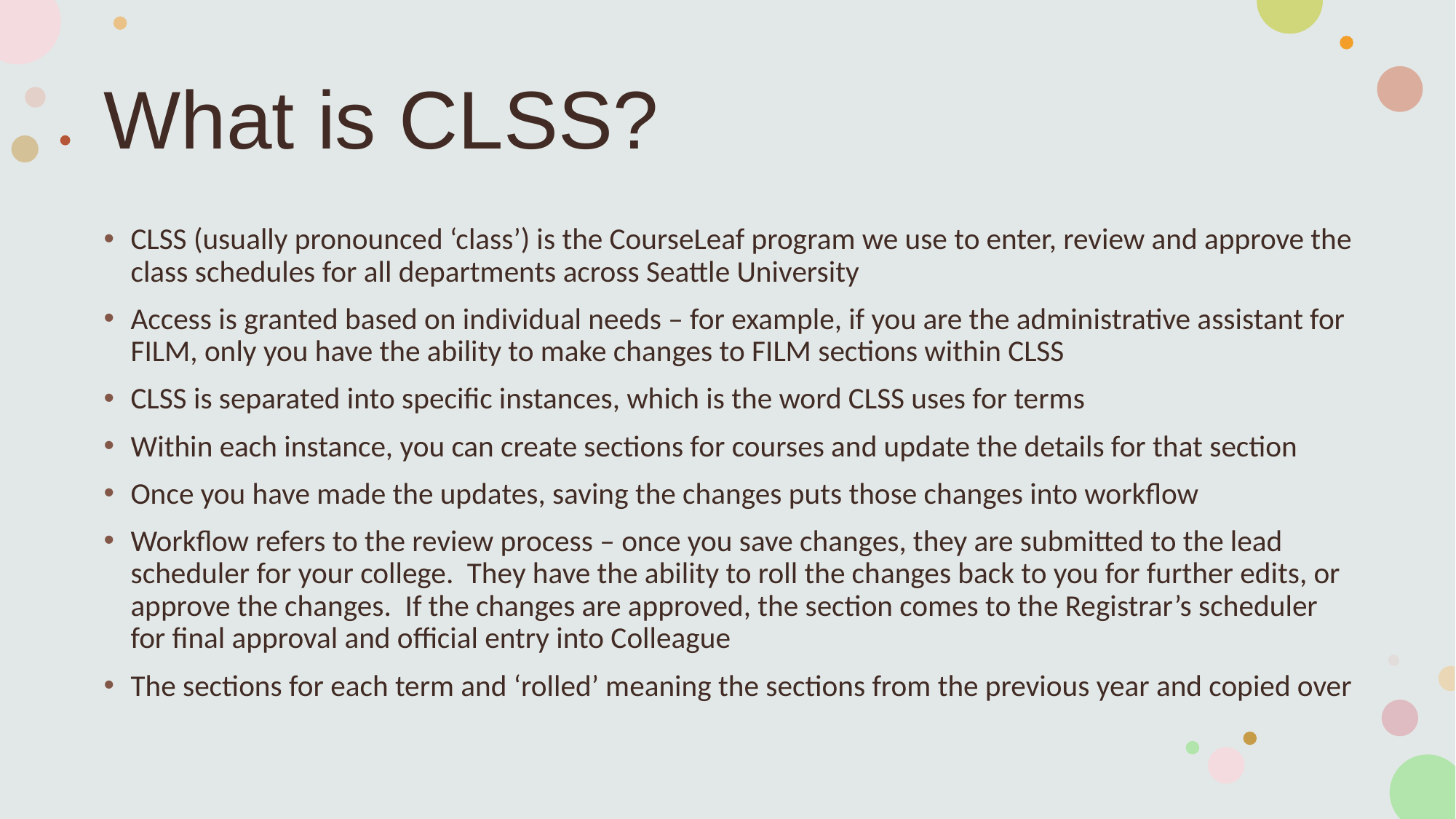

# What is CLSS?
CLSS (usually pronounced ‘class’) is the CourseLeaf program we use to enter, review and approve the class schedules for all departments across Seattle University
Access is granted based on individual needs – for example, if you are the administrative assistant for FILM, only you have the ability to make changes to FILM sections within CLSS
CLSS is separated into specific instances, which is the word CLSS uses for terms
Within each instance, you can create sections for courses and update the details for that section
Once you have made the updates, saving the changes puts those changes into workflow
Workflow refers to the review process – once you save changes, they are submitted to the lead scheduler for your college.  They have the ability to roll the changes back to you for further edits, or approve the changes.  If the changes are approved, the section comes to the Registrar’s scheduler for final approval and official entry into Colleague
The sections for each term and ‘rolled’ meaning the sections from the previous year and copied over